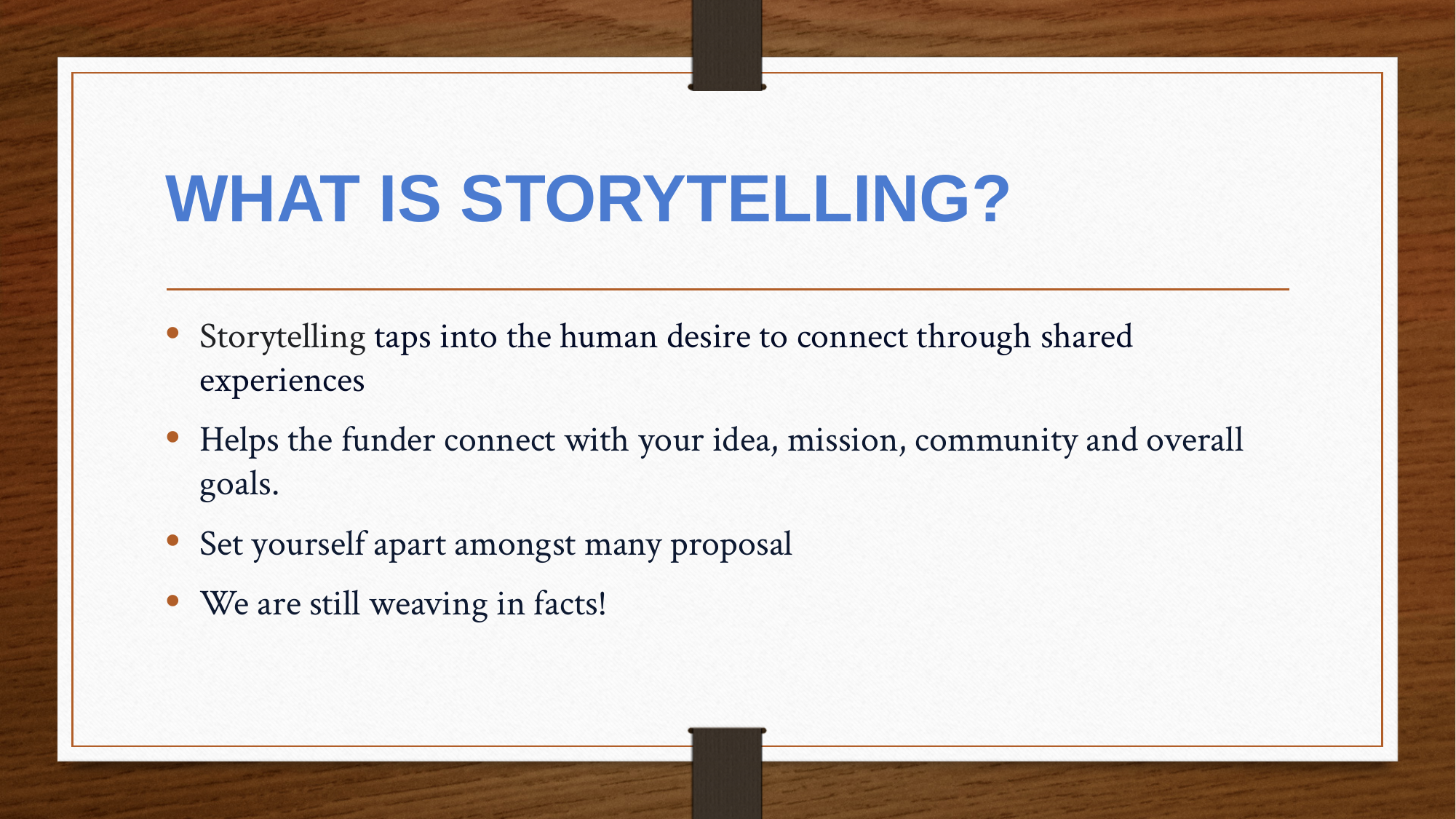

# WHAT IS STORYTELLING?
Storytelling taps into the human desire to connect through shared experiences
Helps the funder connect with your idea, mission, community and overall goals.
Set yourself apart amongst many proposal
We are still weaving in facts!